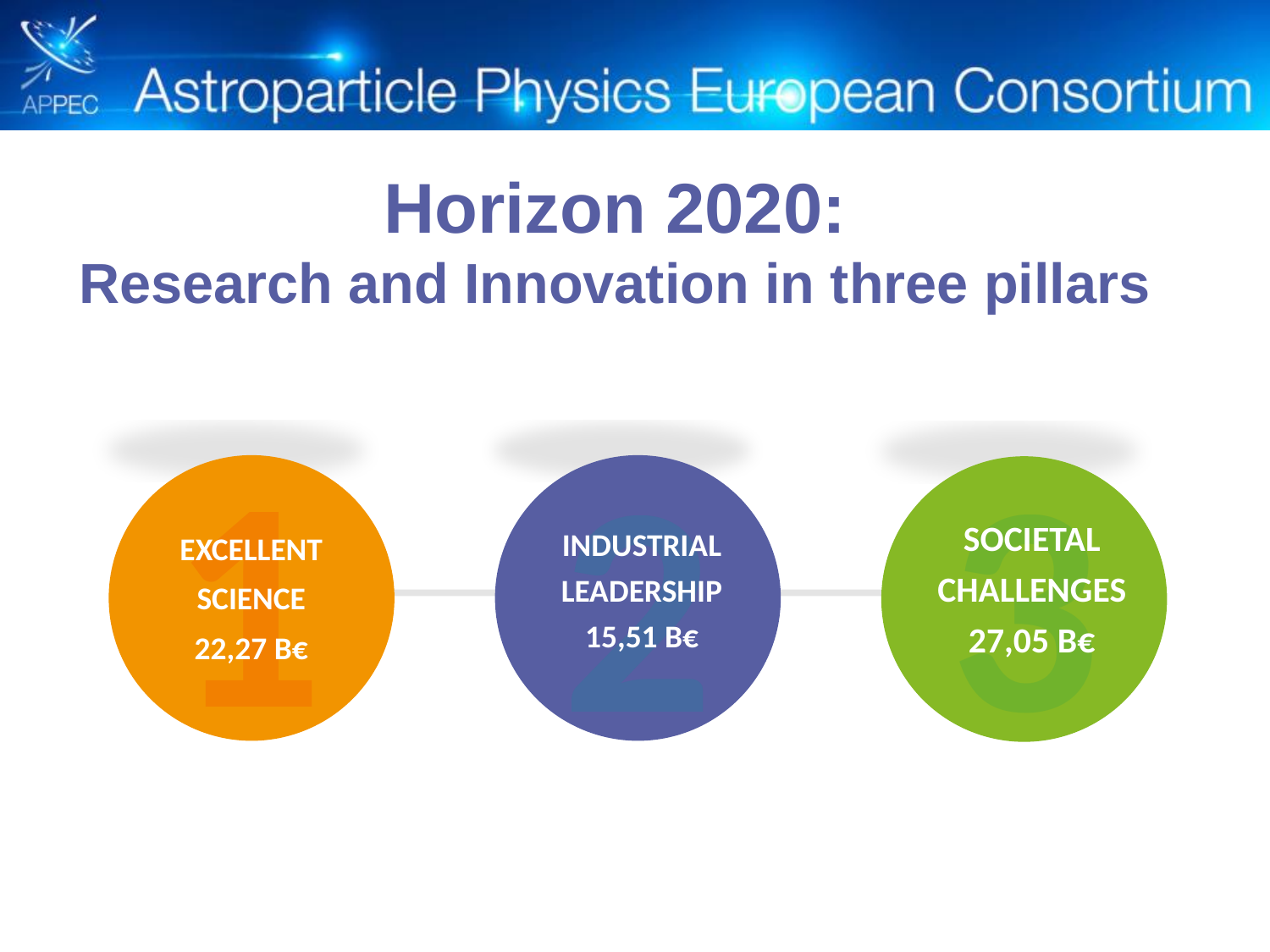

Horizon 2020:
Research and Innovation in three pillars
1

EXCELLENT
SCIENCE
22,27 B€
3

SOCIETAL CHALLENGES
27,05 B€
2

INDUSTRIAL LEADERSHIP
15,51 B€